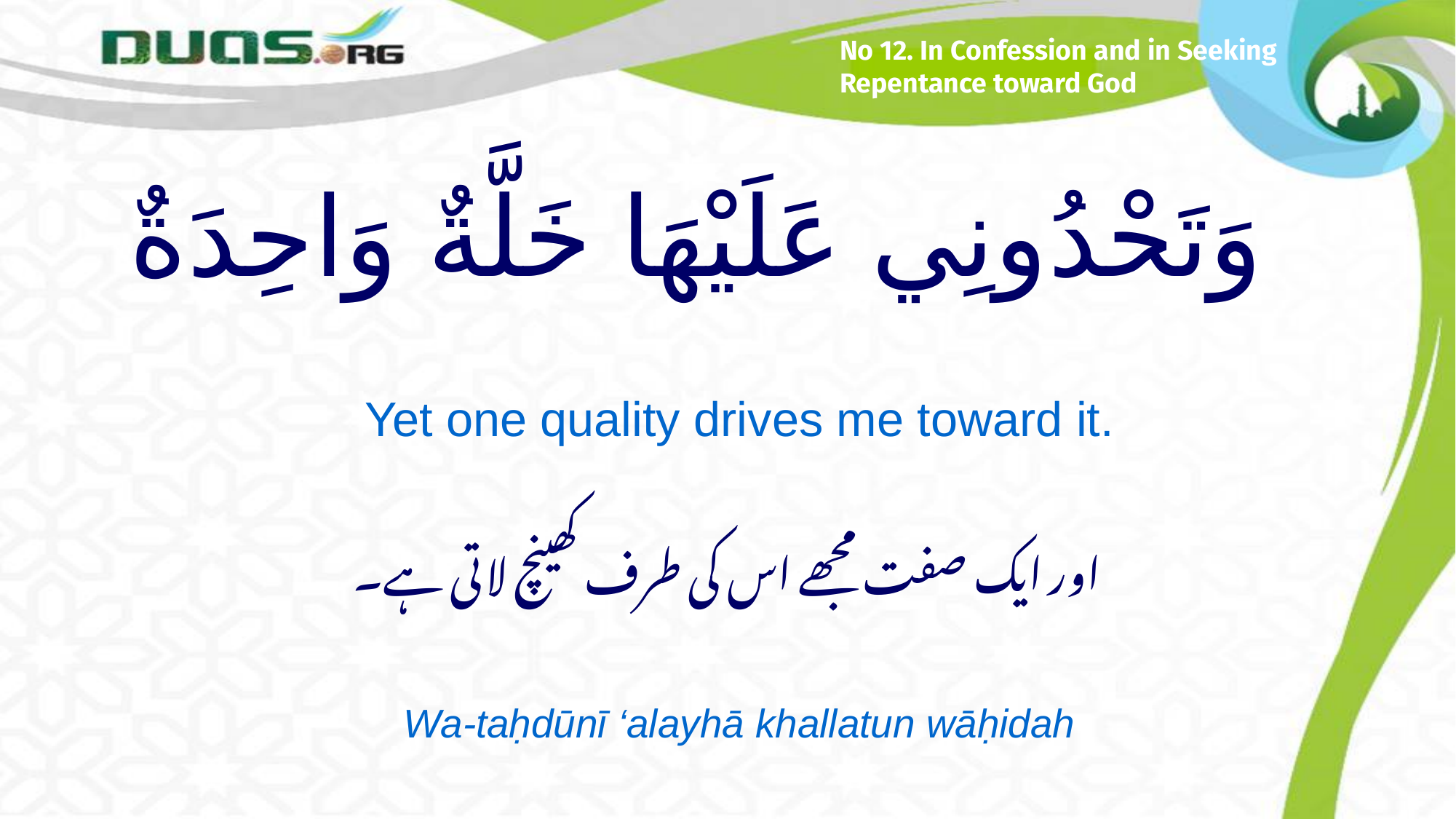

No 12. In Confession and in Seeking Repentance toward God

# وَتَحْدُونِي عَلَيْهَا خَلَّةٌ وَاحِدَةٌ
Yet one quality drives me toward it.

اور ایک صفت مجھے اس کی طرف کھینچ لاتی ہے۔
Wa-taḥdūnī ‘alayhā khallatun wāḥidah